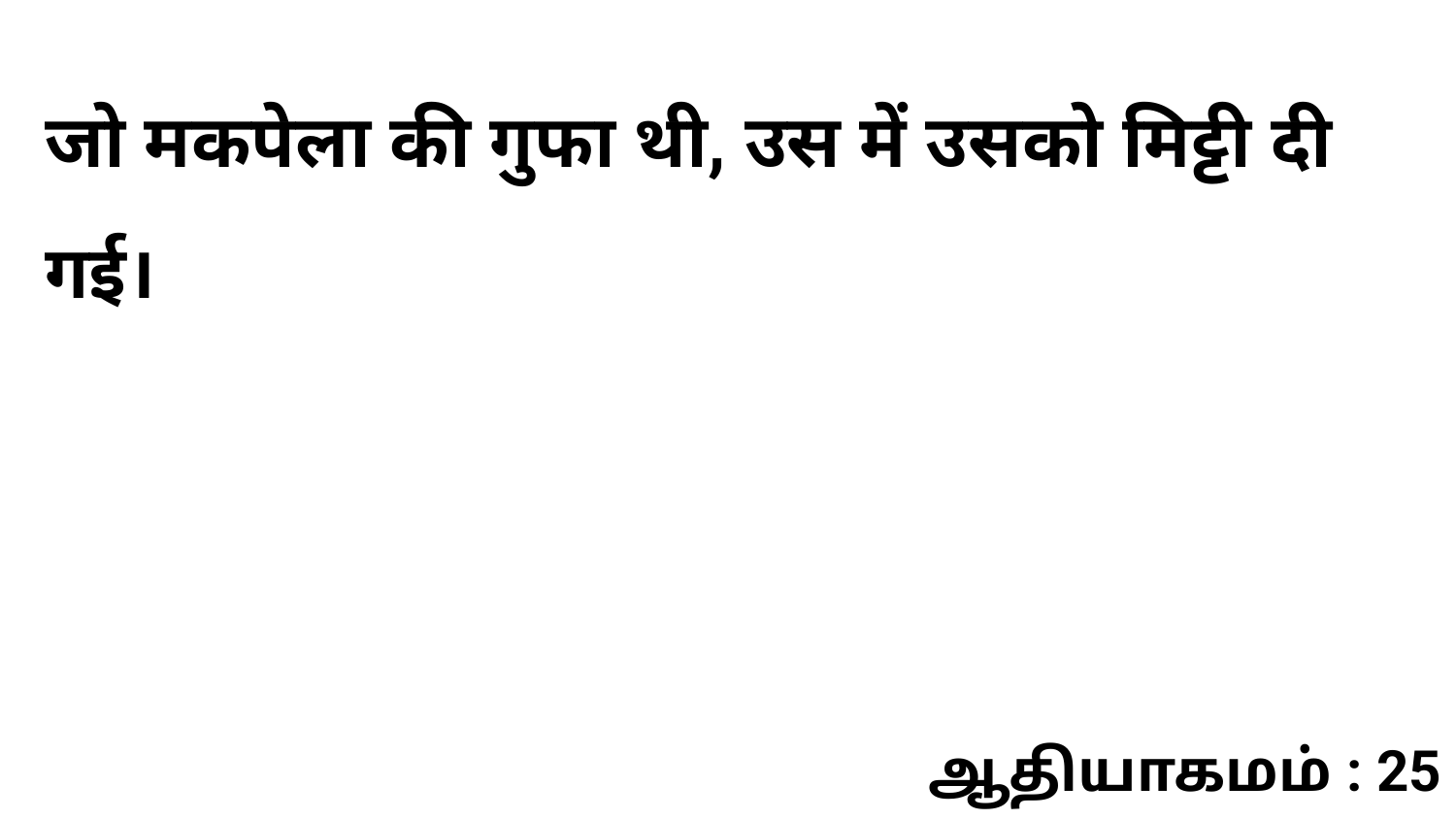

जो मकपेला की गुफा थी, उस में उसको मिट्टी दी गई।
ஆதியாகமம் : 25